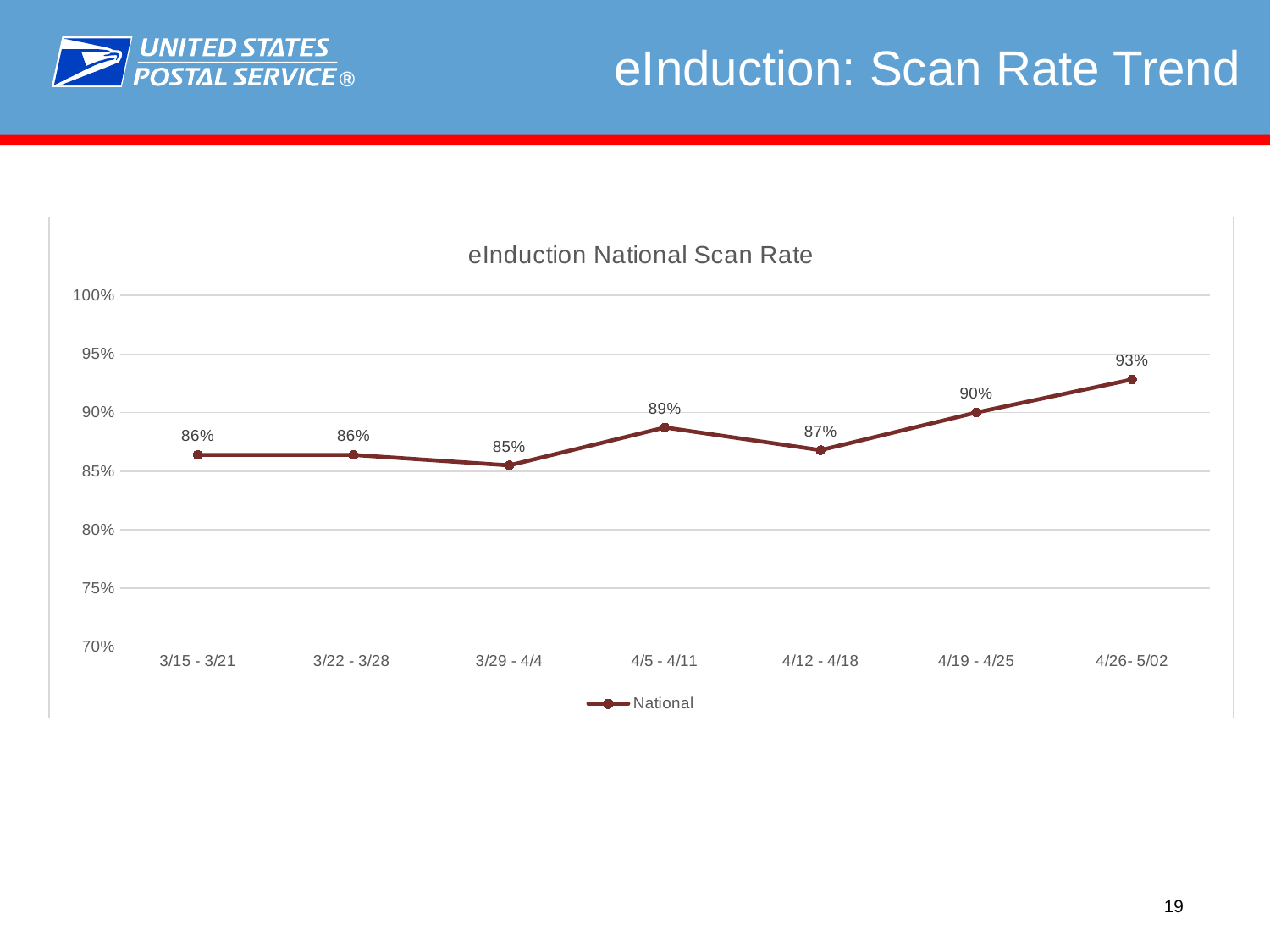

# eInduction: Scan Rate Trend

### Chart: eInduction National Scan Rate

| Category | National |
|---|---|
| 3/15 - 3/21 | 0.8638024798781814 |
| 3/22 - 3/28  | 0.8638024798781814 |
| 3/29 - 4/4 | 0.8549208342052034 |
| 4/5 - 4/11 | 0.8872558711746743 |
| 4/12 - 4/18 | 0.8678778033124653 |
| 4/19 - 4/25 | 0.9 |
| 4/26- 5/02 | 0.9282168176637626 |